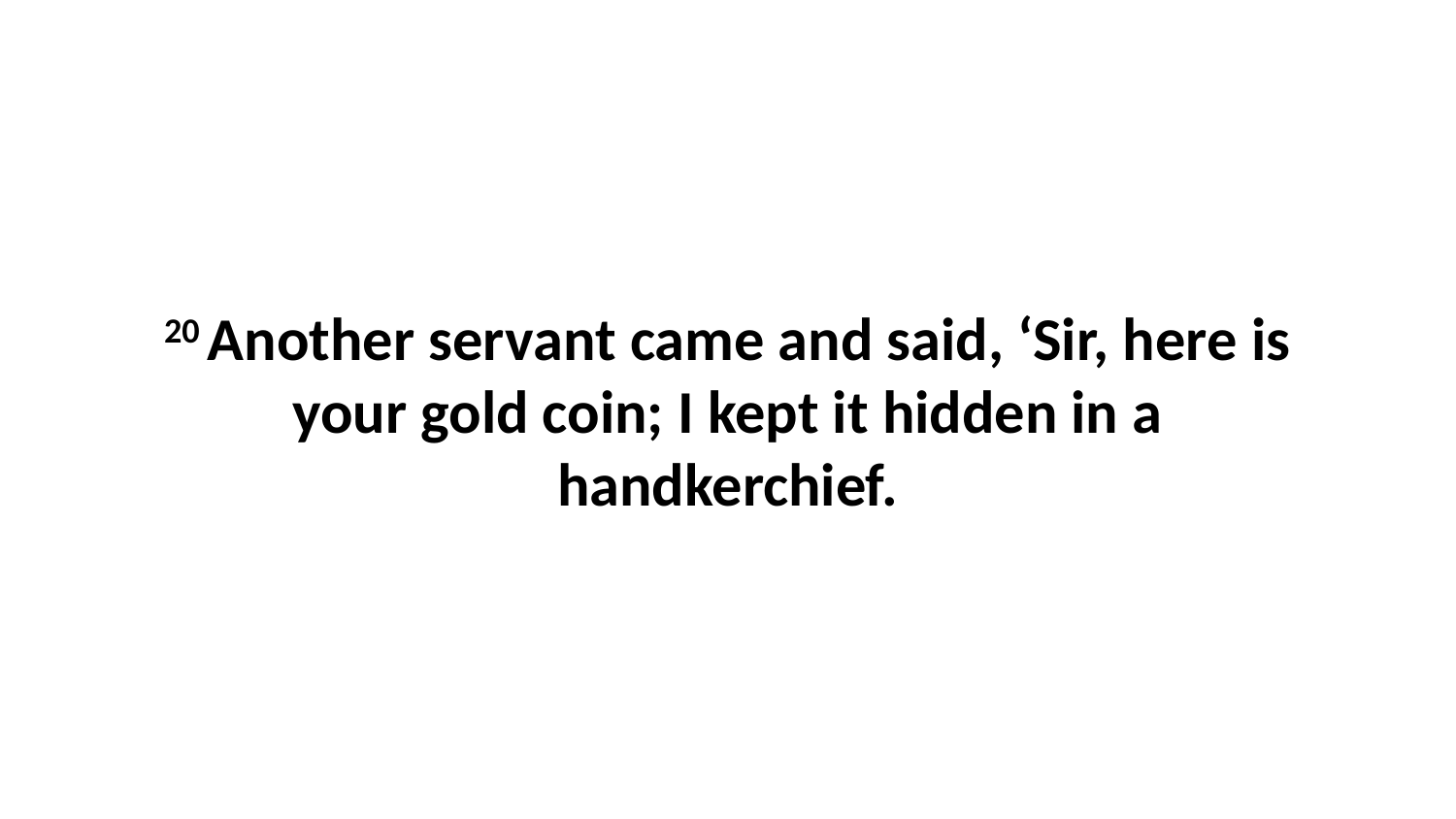

20 Another servant came and said, ‘Sir, here is your gold coin; I kept it hidden in a handkerchief.